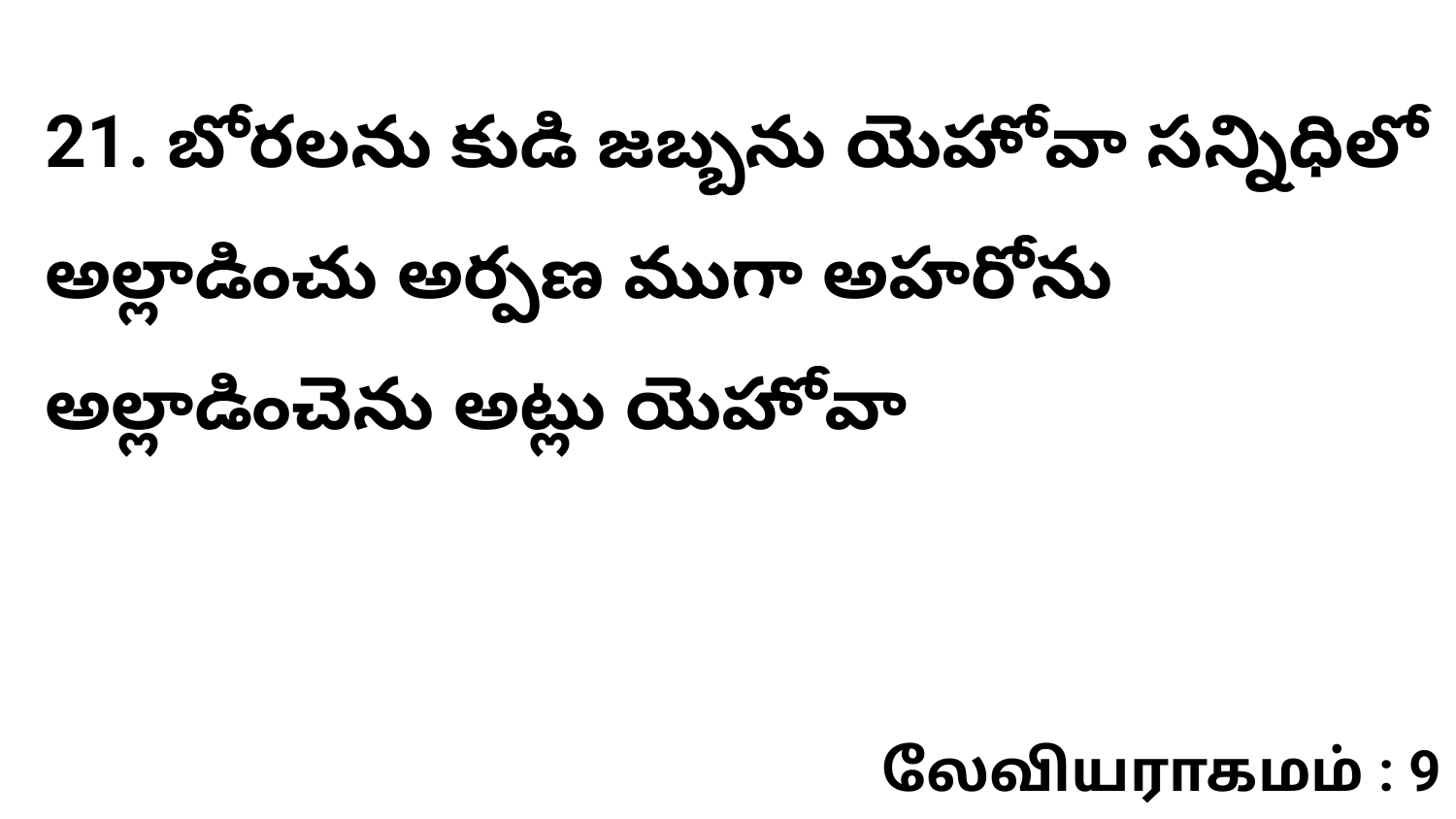

21. బోరలను కుడి జబ్బను యెహోవా సన్నిధిలో అల్లాడించు అర్పణ ముగా అహరోను అల్లాడించెను అట్లు యెహోవా
லேவியராகமம் : 9